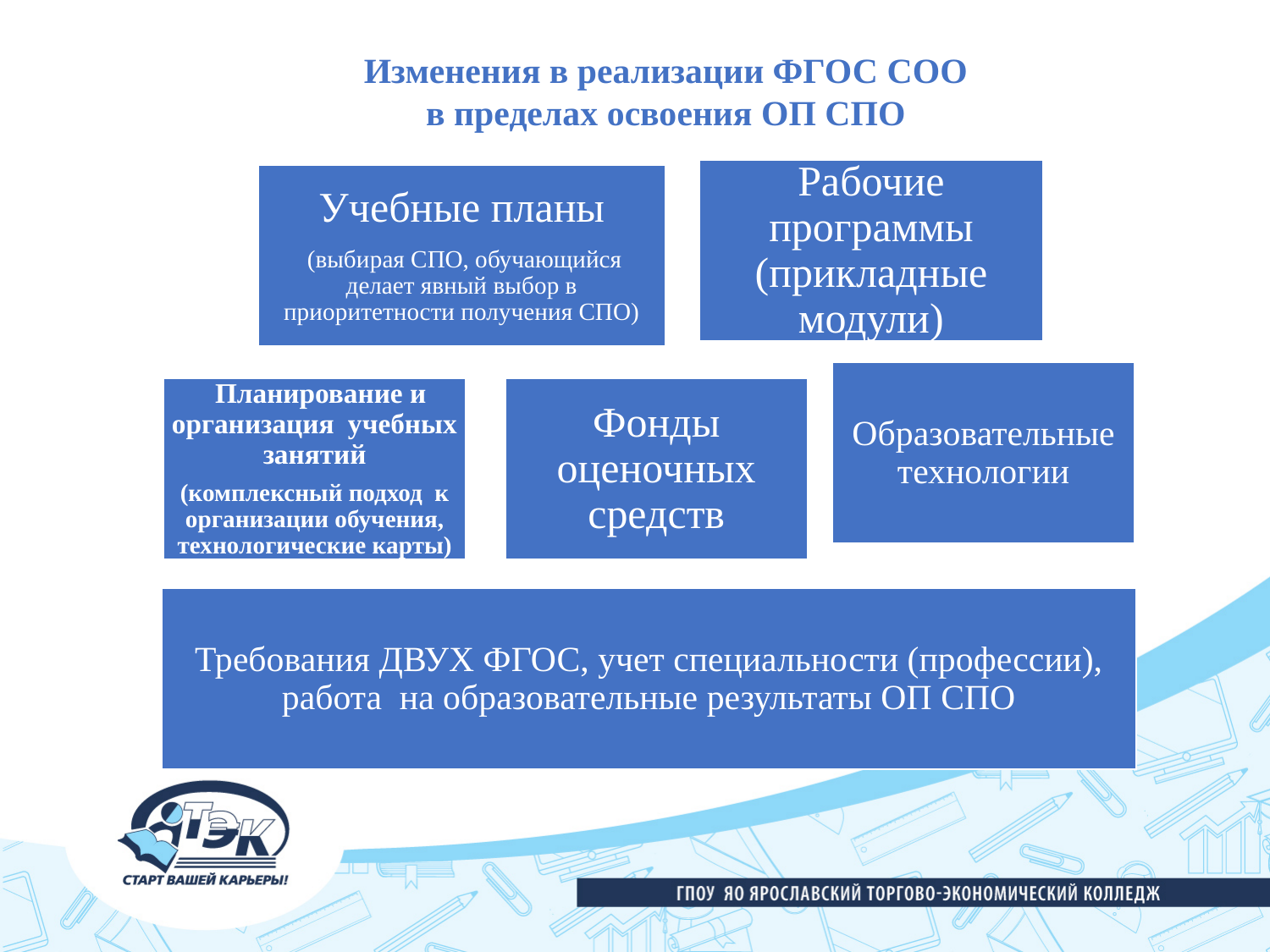

Изменения в реализации ФГОС СОО в пределах освоения ОП СПО
Учебные планы
 (выбирая СПО, обучающийся делает явный выбор в приоритетности получения СПО)
Рабочие программы (прикладные модули)
  Планирование и организация  учебных занятий
(комплексный подход  к организации обучения, технологические карты)
Фонды оценочных средств
Образовательные технологии
Требования ДВУХ ФГОС, учет специальности (профессии), работа  на образовательные результаты ОП СПО